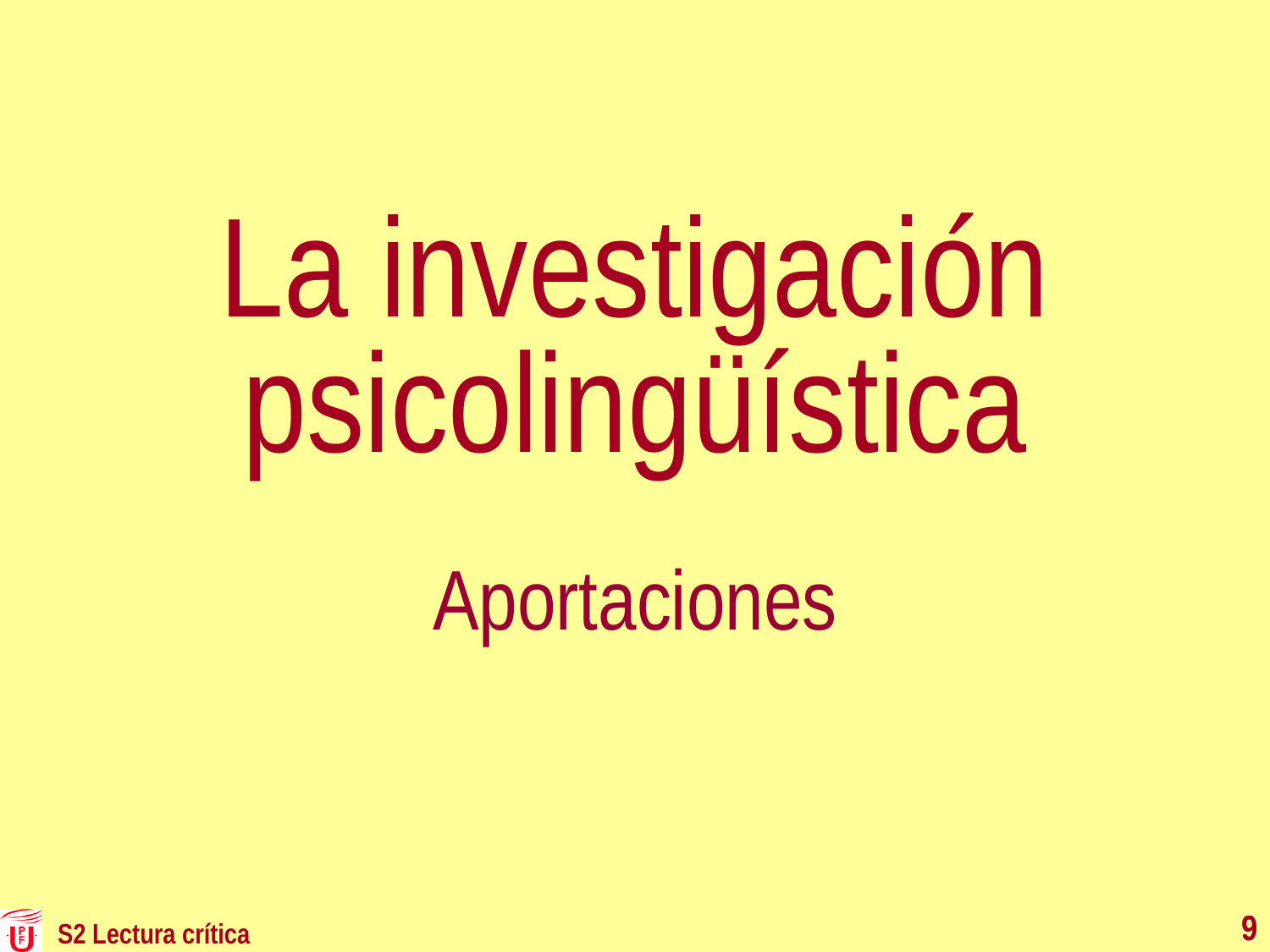

# La investigación psicolingüística
Aportaciones
9
9
S2 Lectura crítica